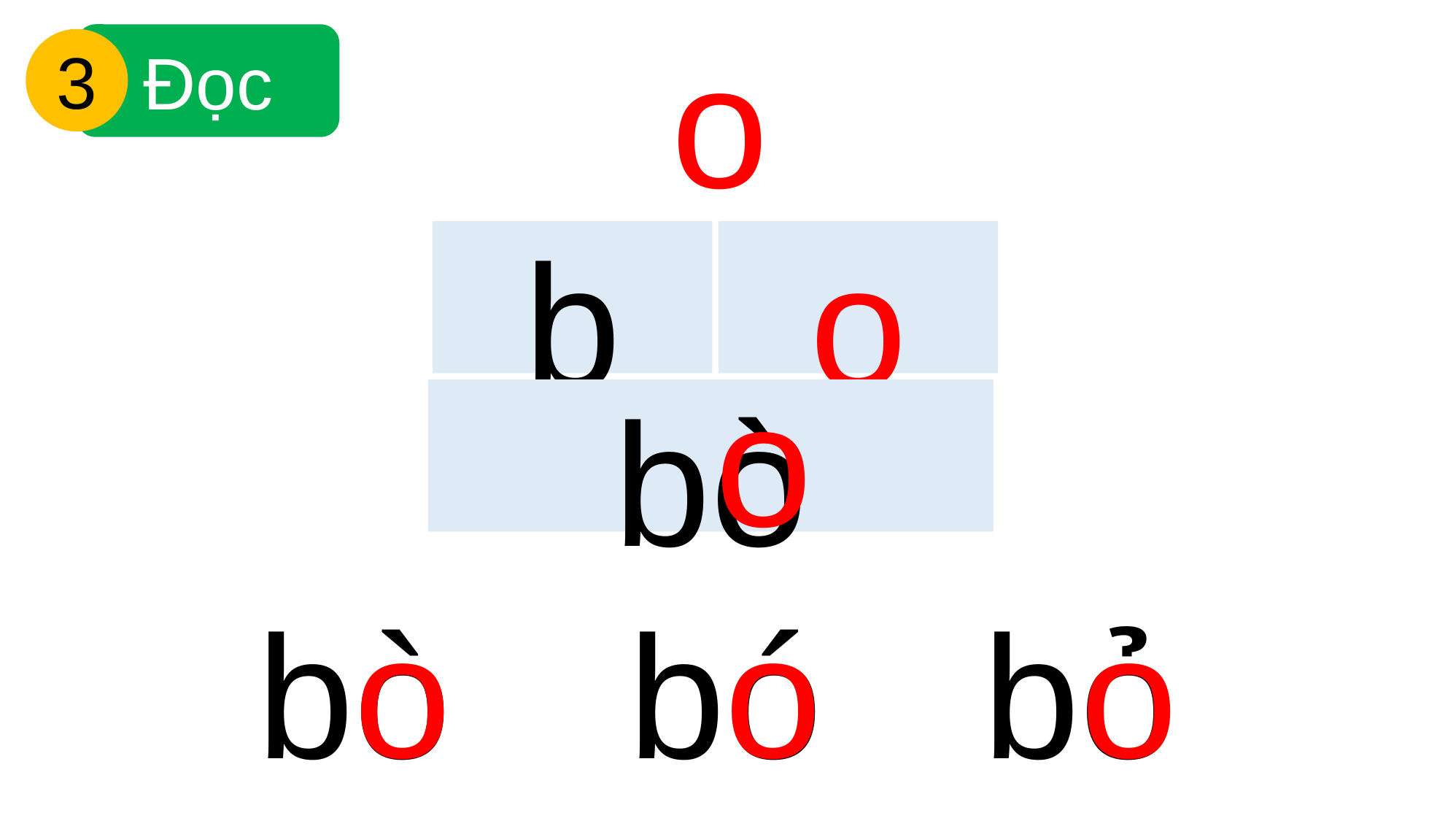

Đọc
3
o
b
o
bò
o
o
o
o
bò
bó
bỏ